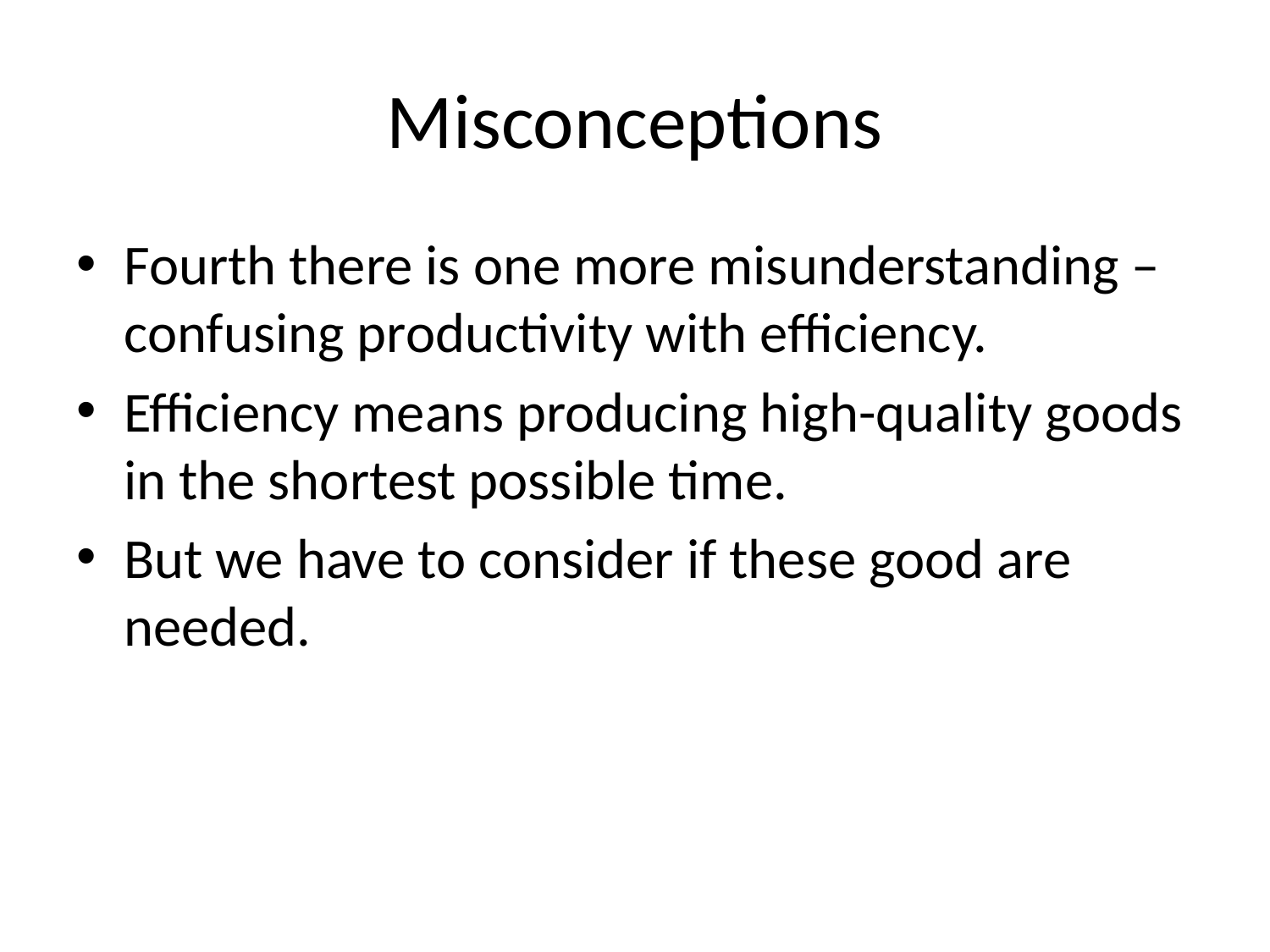

# Misconceptions
Fourth there is one more misunderstanding – confusing productivity with efficiency.
Efficiency means producing high-quality goods in the shortest possible time.
But we have to consider if these good are needed.